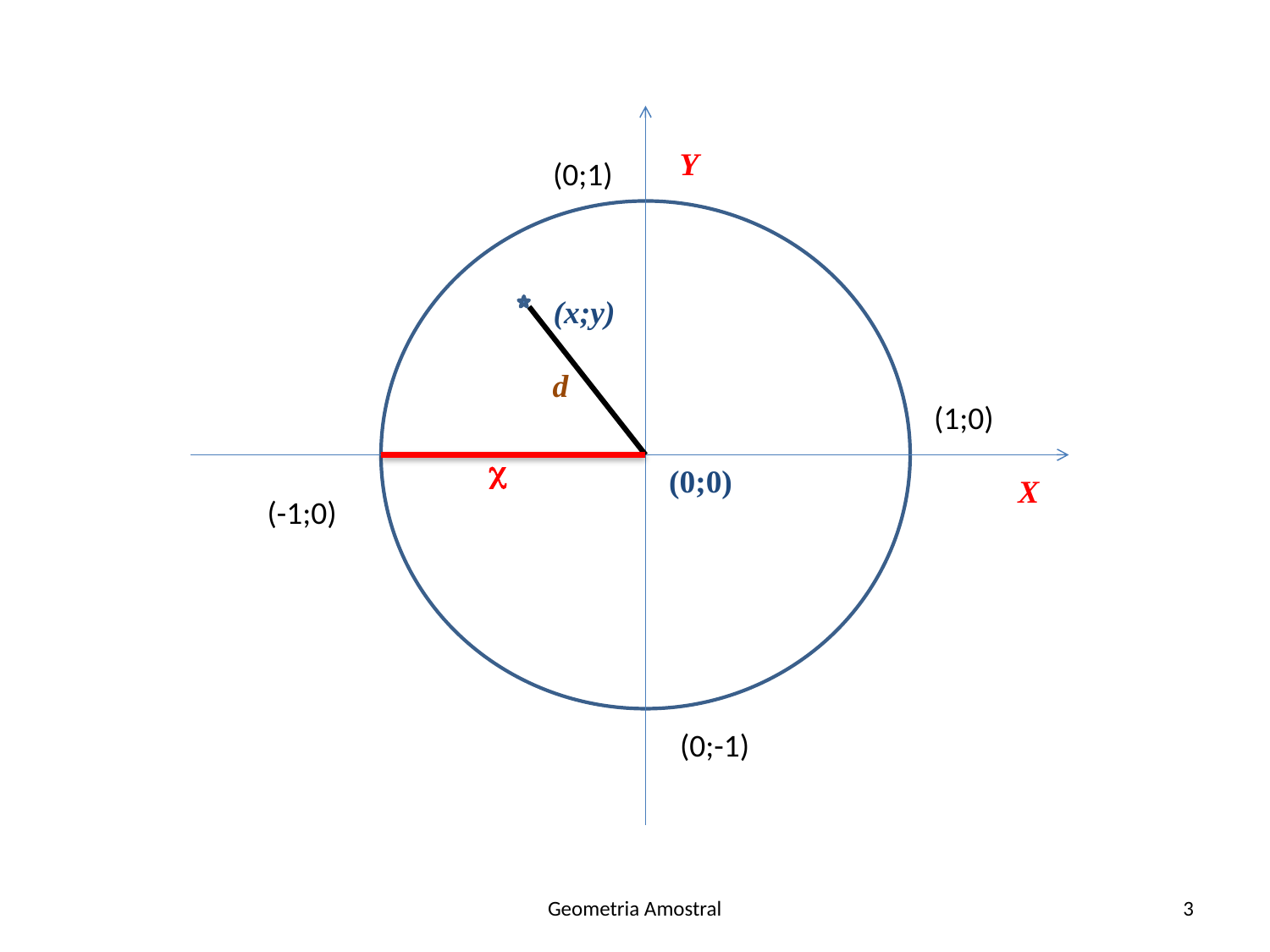

Y
(0;1)

(x;y)

d
(1;0)
χ
(0;0)
X
(-1;0)
(0;-1)
Geometria Amostral
3